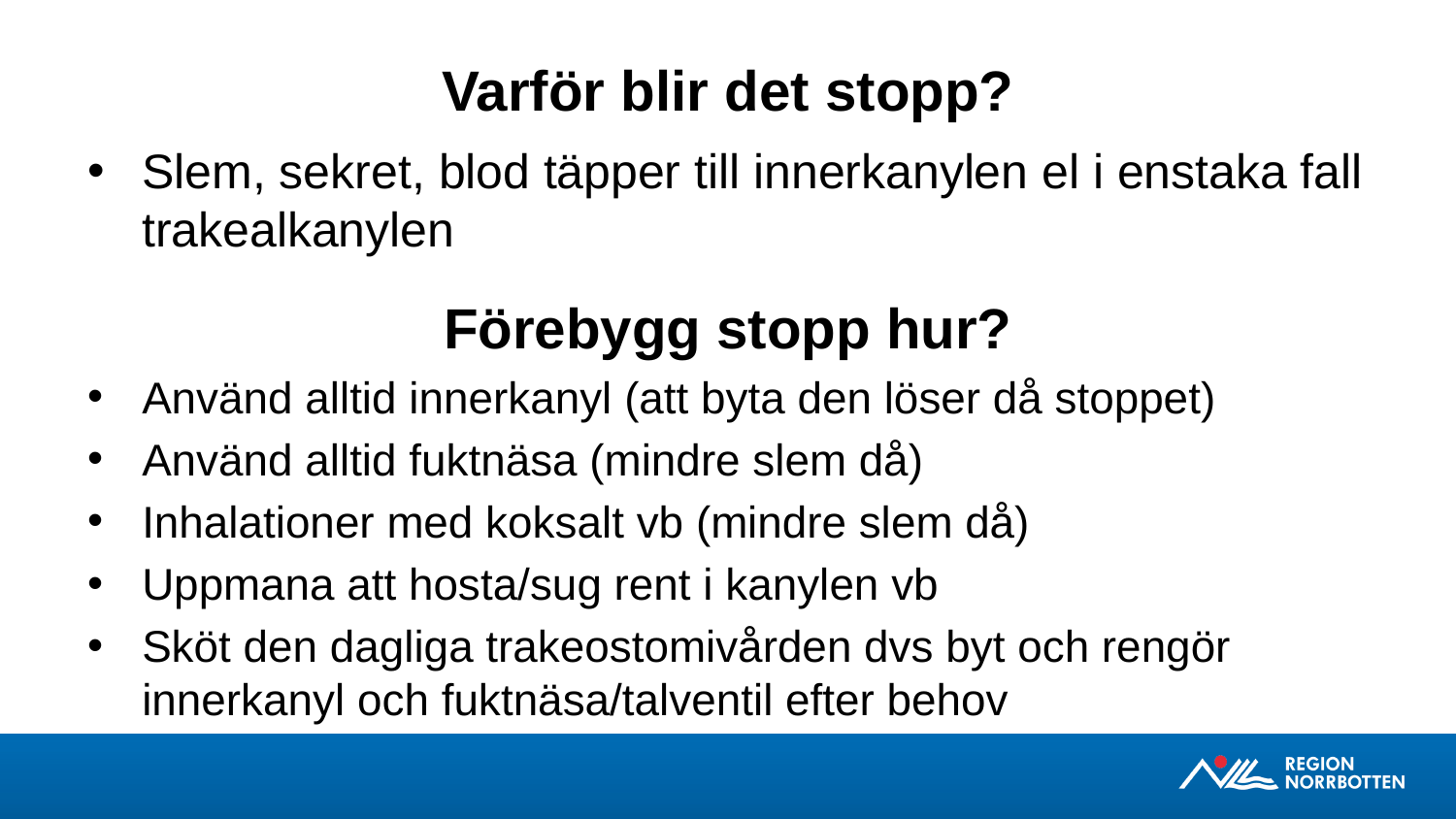

Varför blir det stopp?
Slem, sekret, blod täpper till innerkanylen el i enstaka fall trakealkanylen
Förebygg stopp hur?
Använd alltid innerkanyl (att byta den löser då stoppet)
Använd alltid fuktnäsa (mindre slem då)
Inhalationer med koksalt vb (mindre slem då)
Uppmana att hosta/sug rent i kanylen vb
Sköt den dagliga trakeostomivården dvs byt och rengör innerkanyl och fuktnäsa/talventil efter behov